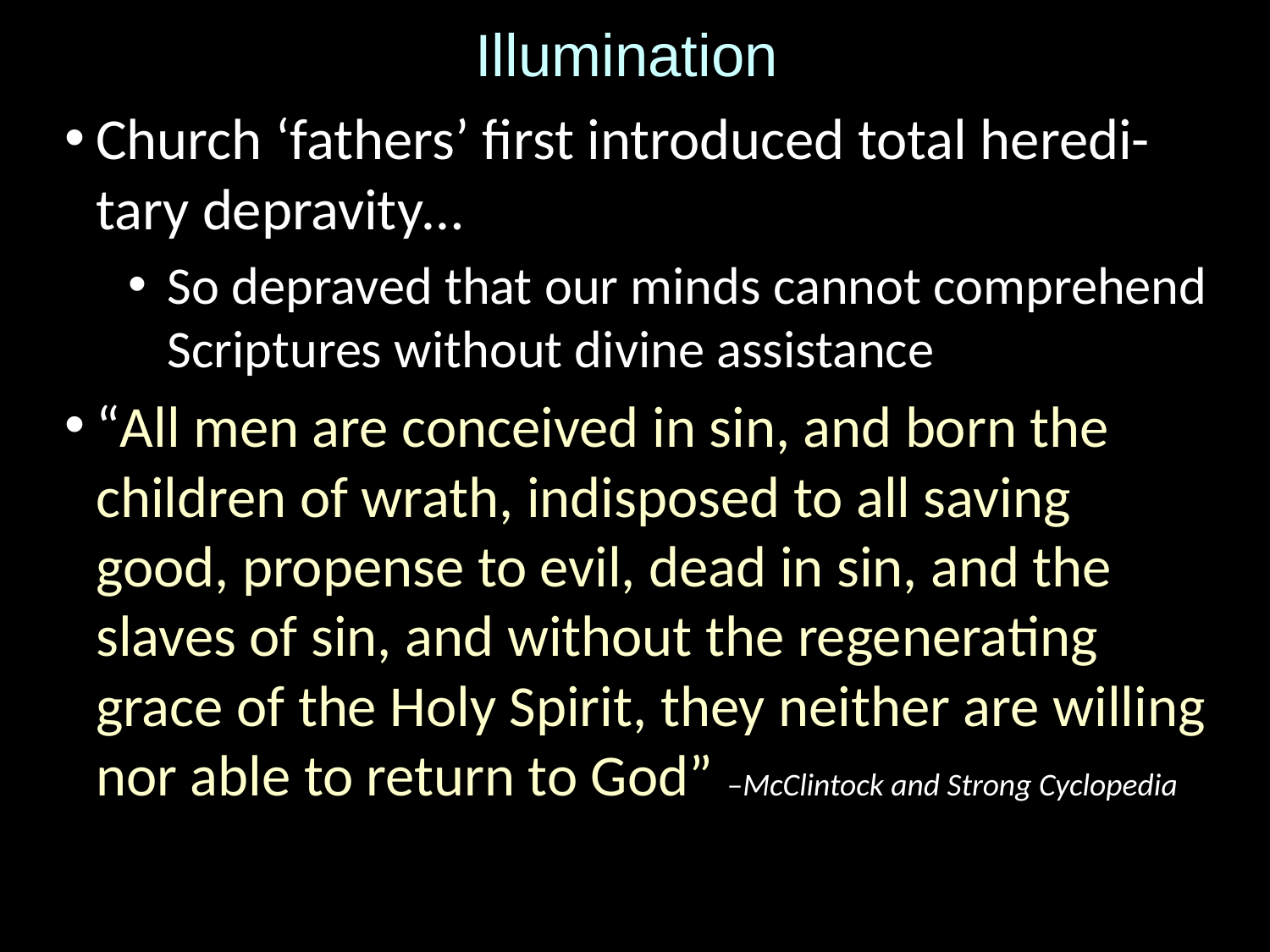

# Illumination
Church ‘fathers’ first introduced total heredi-tary depravity…
So depraved that our minds cannot comprehend Scriptures without divine assistance
“All men are conceived in sin, and born the children of wrath, indisposed to all saving good, propense to evil, dead in sin, and the slaves of sin, and without the regenerating grace of the Holy Spirit, they neither are willing nor able to return to God” –McClintock and Strong Cyclopedia